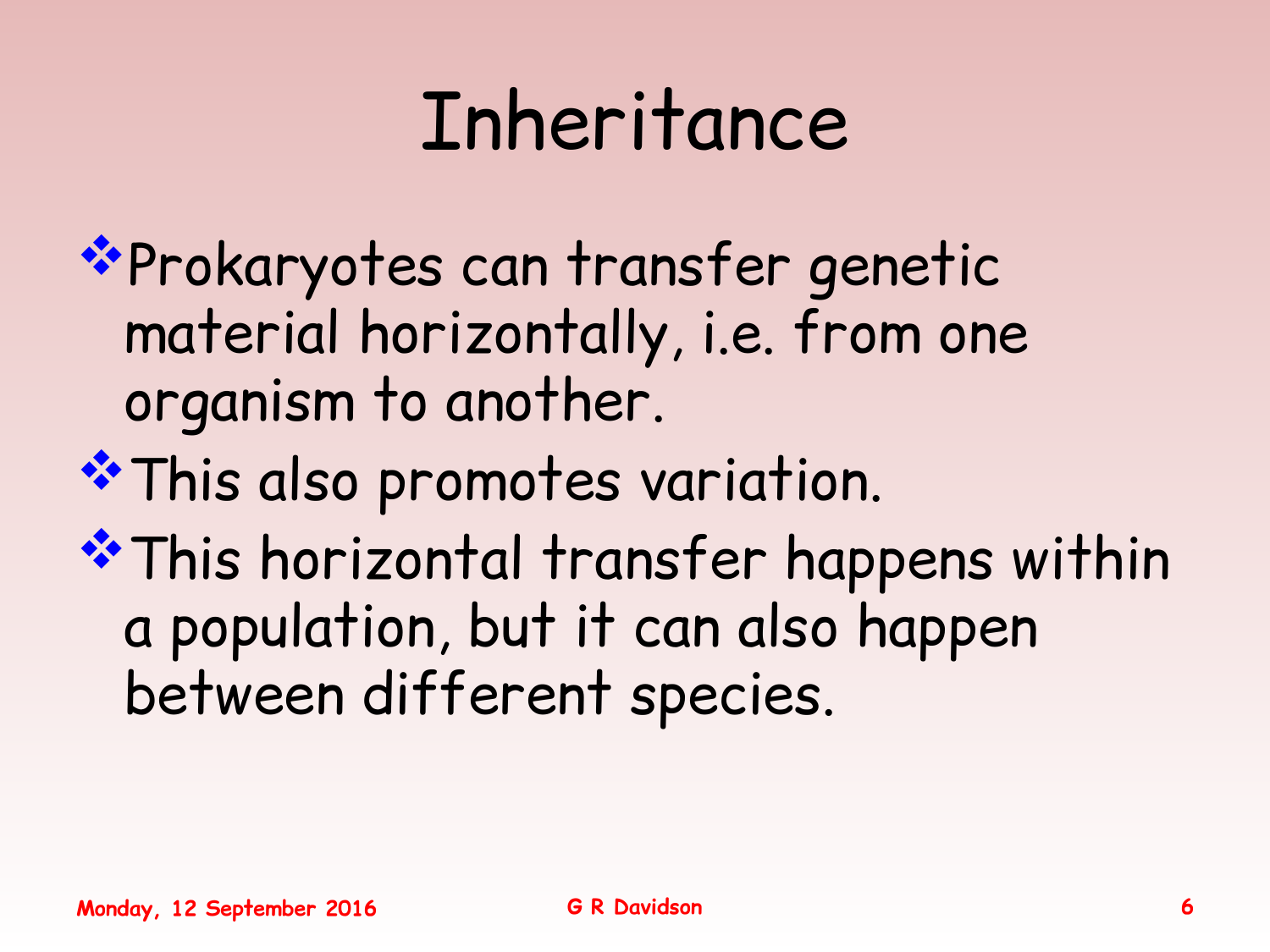

# Inheritance
Prokaryotes can transfer genetic material horizontally, i.e. from one organism to another.
This also promotes variation.
This horizontal transfer happens within a population, but it can also happen between different species.
Monday, 12 September 2016
G R Davidson
6